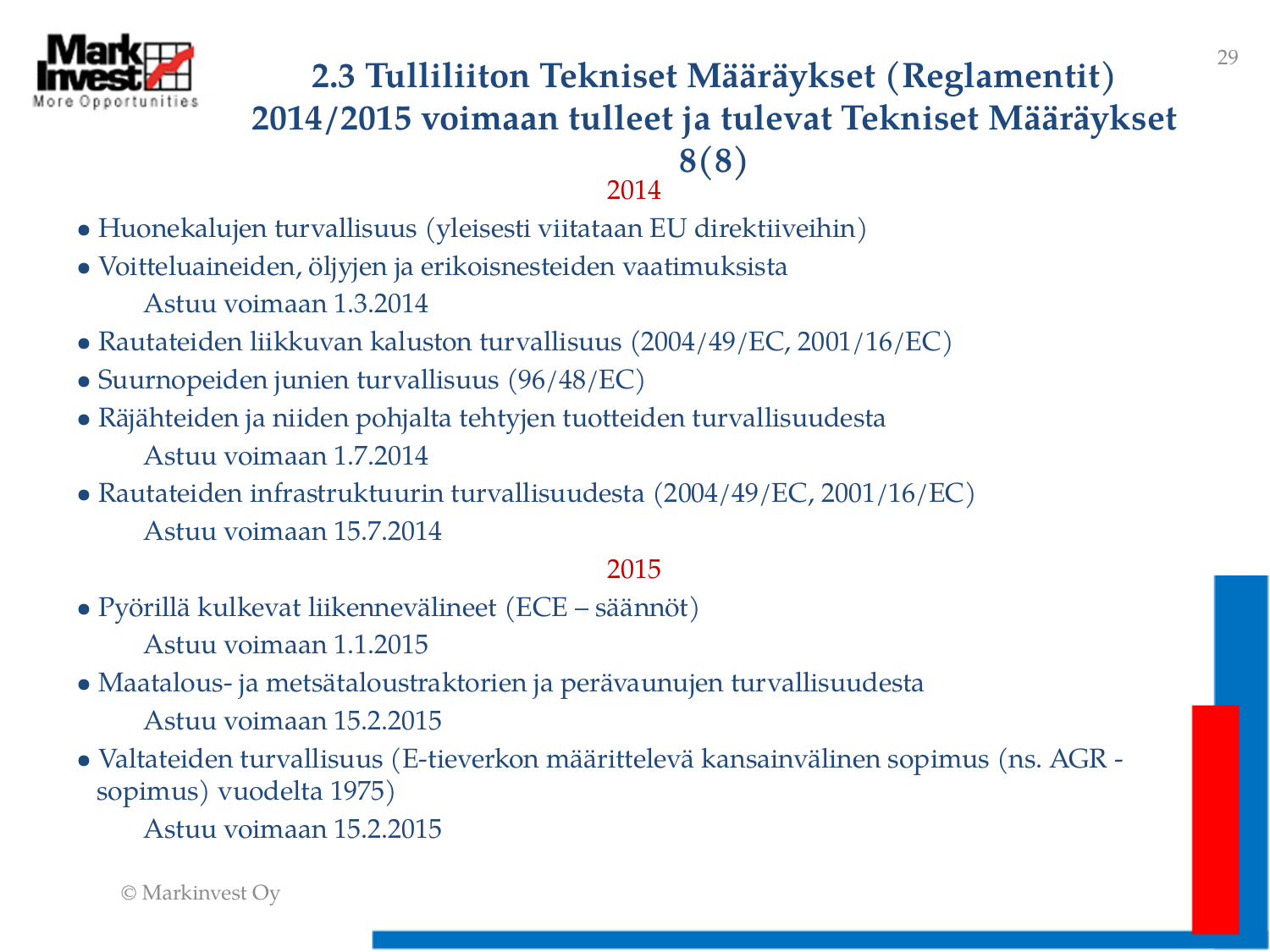

29
# 2.3 Tulliliiton Tekniset Määräykset (Reglamentit) 2014/2015 voimaan tulleet ja tulevat Tekniset Määräykset 8(8)
2014
• Huonekalujen turvallisuus (yleisesti viitataan EU direktiiveihin)
• Voitteluaineiden, öljyjen ja erikoisnesteiden vaatimuksista
	Astuu voimaan 1.3.2014
• Rautateiden liikkuvan kaluston turvallisuus (2004/49/EC, 2001/16/EC)
• Suurnopeiden junien turvallisuus (96/48/EC)
• Räjähteiden ja niiden pohjalta tehtyjen tuotteiden turvallisuudesta
	Astuu voimaan 1.7.2014
• Rautateiden infrastruktuurin turvallisuudesta (2004/49/EC, 2001/16/EC)
	Astuu voimaan 15.7.2014
2015
• Pyörillä kulkevat liikennevälineet (ECE – säännöt)
	Astuu voimaan 1.1.2015
• Maatalous- ja metsätaloustraktorien ja perävaunujen turvallisuudesta
	Astuu voimaan 15.2.2015
• Valtateiden turvallisuus (E-tieverkon määrittelevä kansainvälinen sopimus (ns. AGR -sopimus) vuodelta 1975)
	Astuu voimaan 15.2.2015

© Markinvest Oy